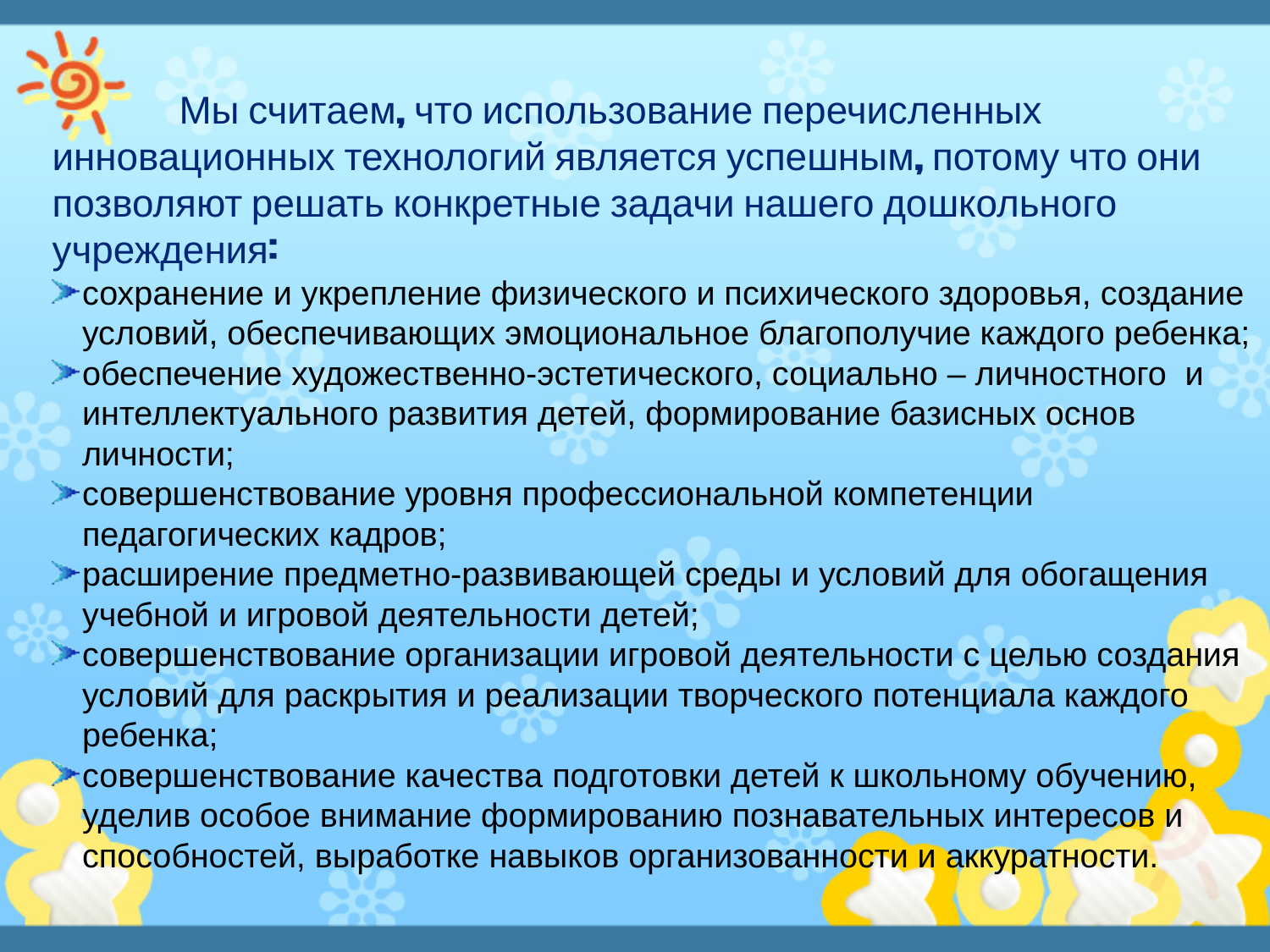

Мы считаем, что использование перечисленных  инновационных технологий является успешным, потому что они позволяют решать конкретные задачи нашего дошкольного учреждения:
сохранение и укрепление физического и психического здоровья, создание условий, обеспечивающих эмоциональное благополучие каждого ребенка;
обеспечение художественно-эстетического, социально – личностного  и интеллектуального развития детей, формирование базисных основ личности;
совершенствование уровня профессиональной компетенции педагогических кадров;
расширение предметно-развивающей среды и условий для обогащения учебной и игровой деятельности детей;
совершенствование организации игровой деятельности с целью создания условий для раскрытия и реализации творческого потенциала каждого ребенка;
совершенствование качества подготовки детей к школьному обучению, уделив особое внимание формированию познавательных интересов и способностей, выработке навыков организованности и аккуратности.